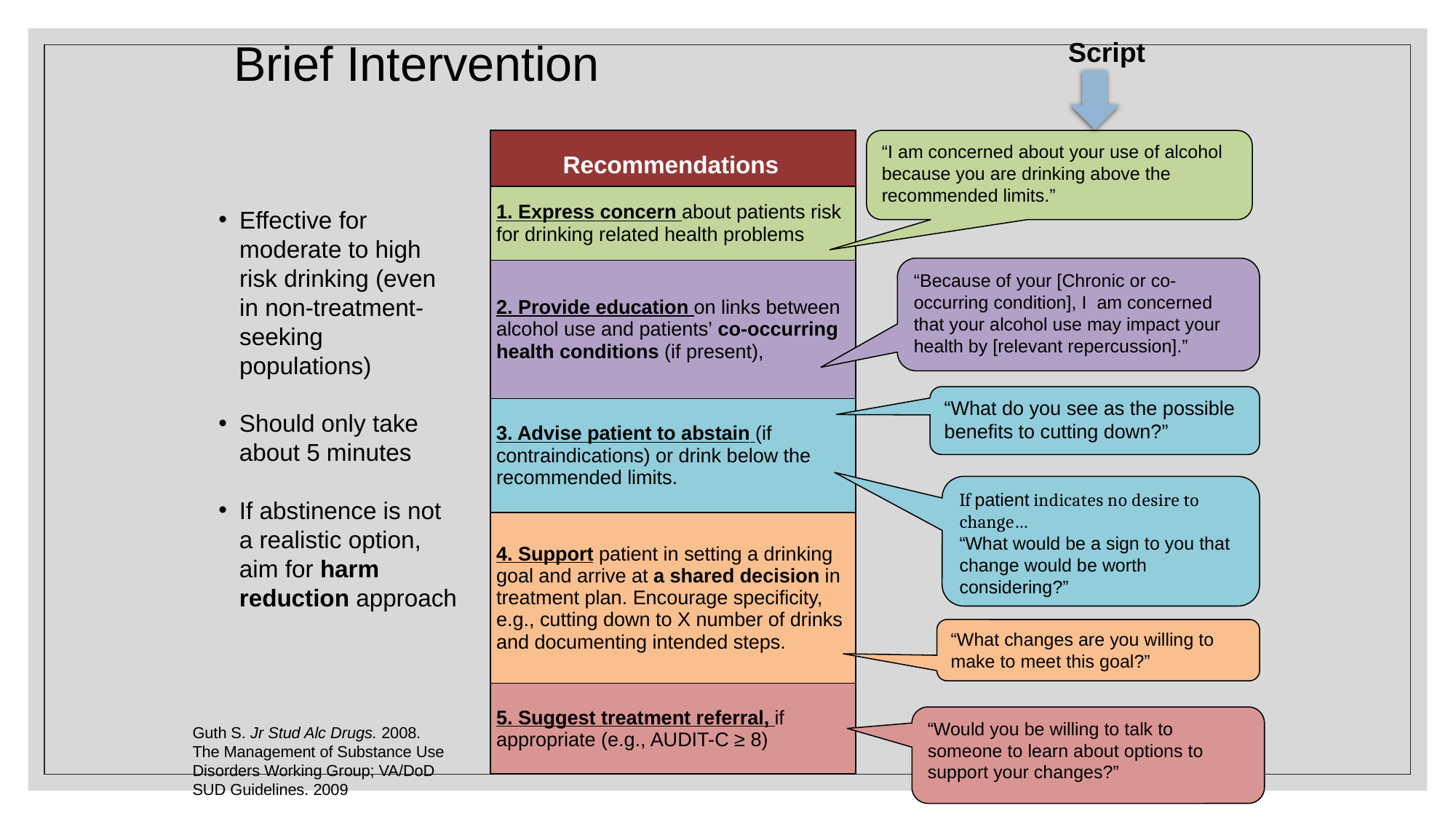

Brief Intervention
Script

| Recommendations |
| --- |
| 1. Express concern about patients risk for drinking related health problems |
| 2. Provide education on links between alcohol use and patients’ co-occurring health conditions (if present), |
| 3. Advise patient to abstain (if contraindications) or drink below the recommended limits. |
| 4. Support patient in setting a drinking goal and arrive at a shared decision in treatment plan. Encourage specificity, e.g., cutting down to X number of drinks and documenting intended steps. |
| 5. Suggest treatment referral, if appropriate (e.g., AUDIT-C ≥ 8) |
“I am concerned about your use of alcohol because you are drinking above the recommended limits.”
Effective for moderate to high risk drinking (even in non-treatment-seeking populations)

Should only take about 5 minutes

If abstinence is not a realistic option, aim for harm reduction approach

“Because of your [Chronic or co-occurring condition], I  am concerned that your alcohol use may impact your health by [relevant repercussion].”
“What do you see as the possible benefits to cutting down?”
If patient indicates no desire to change…
“What would be a sign to you that change would be worth considering?”
“What changes are you willing to make to meet this goal?”
“Would you be willing to talk to someone to learn about options to support your changes?”
Guth S. Jr Stud Alc Drugs. 2008.
The Management of Substance Use Disorders Working Group; VA/DoD SUD Guidelines. 2009